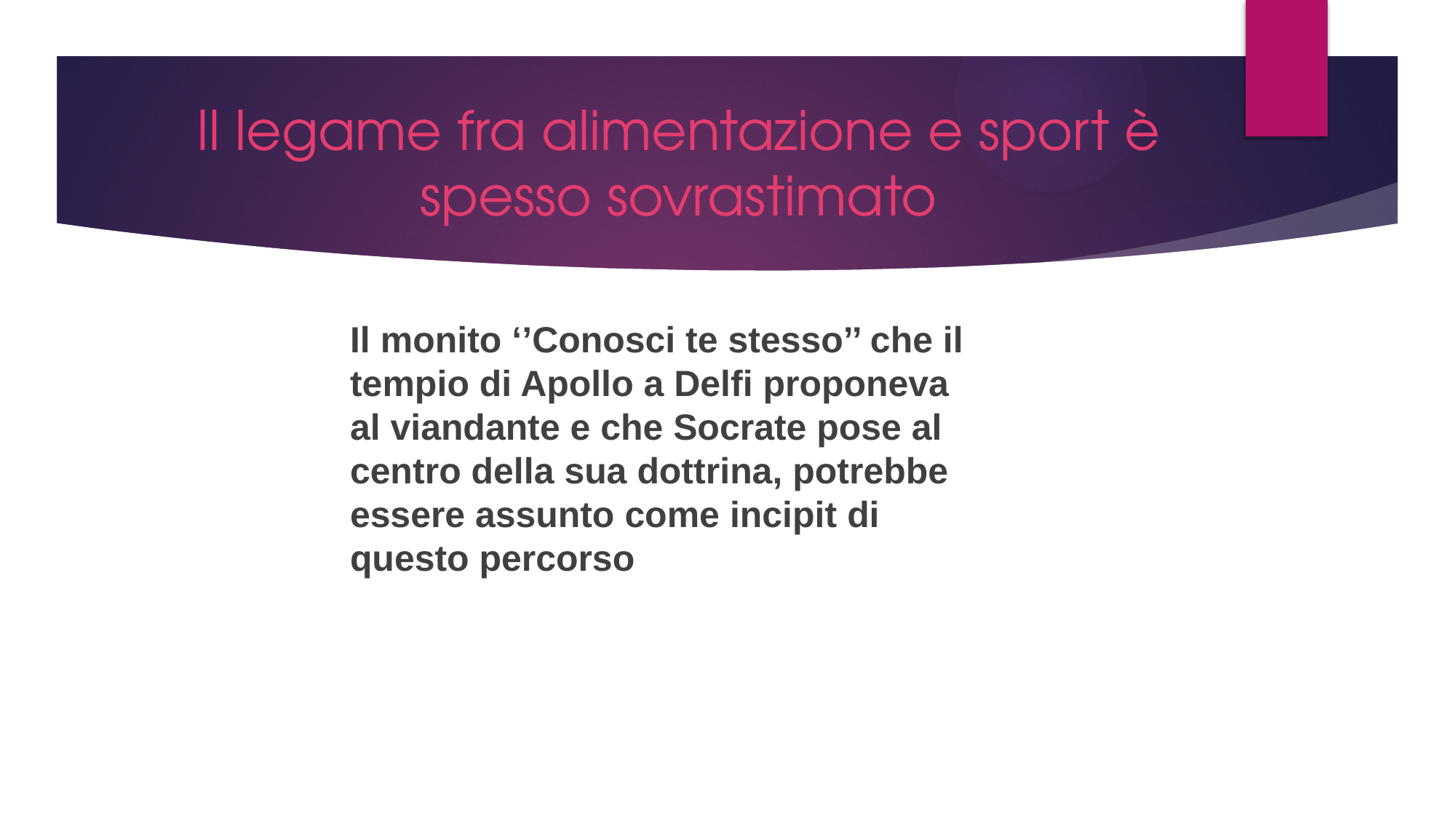

# Il legame fra alimentazione e sport è spesso sovrastimato
Il monito ‘’Conosci te stesso’’ che il tempio di Apollo a Delfi proponeva al viandante e che Socrate pose al centro della sua dottrina, potrebbe essere assunto come incipit di questo percorso